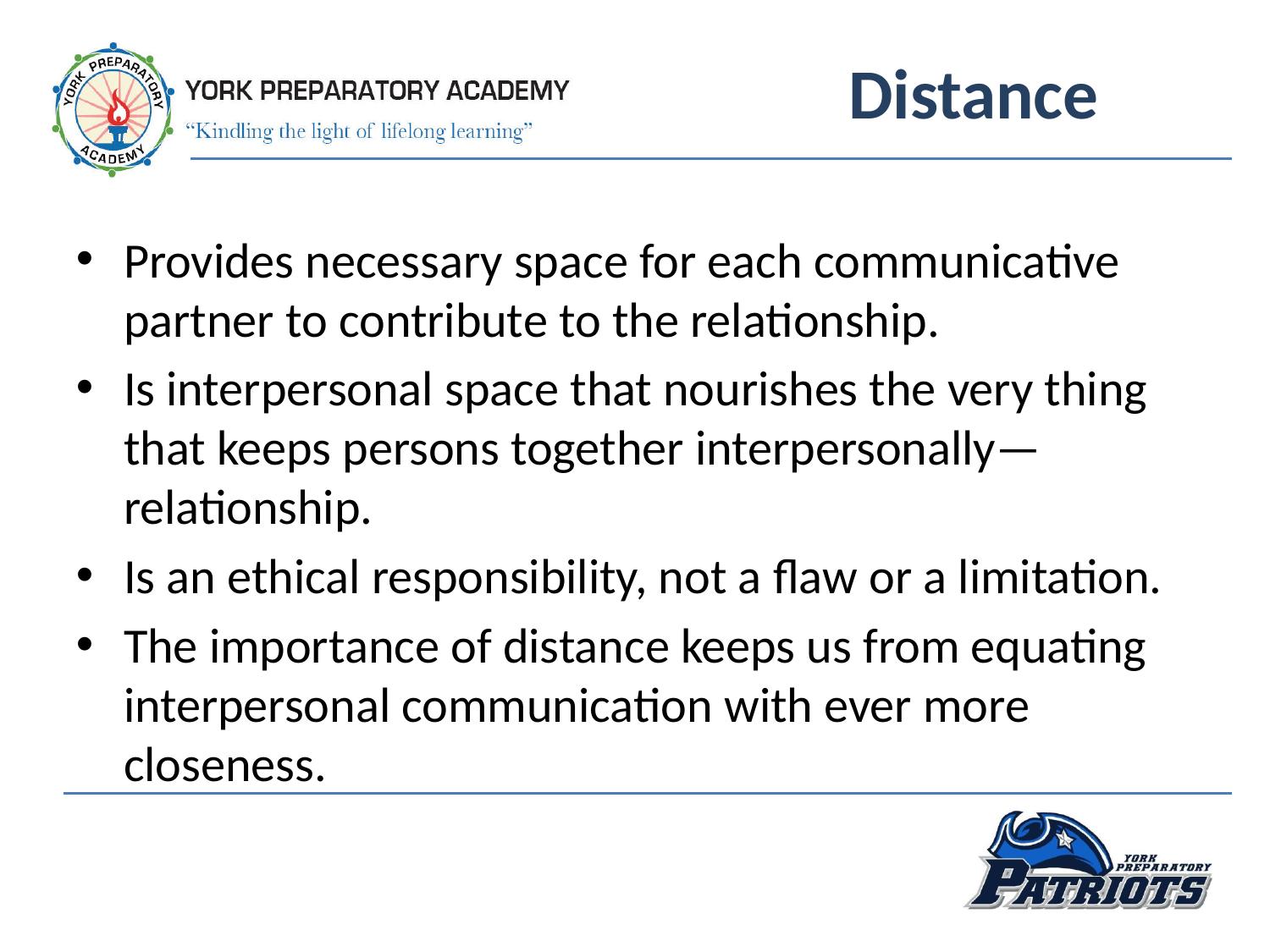

# Distance
Provides necessary space for each communicative partner to contribute to the relationship.
Is interpersonal space that nourishes the very thing that keeps persons together interpersonally—relationship.
Is an ethical responsibility, not a flaw or a limitation.
The importance of distance keeps us from equating interpersonal communication with ever more closeness.